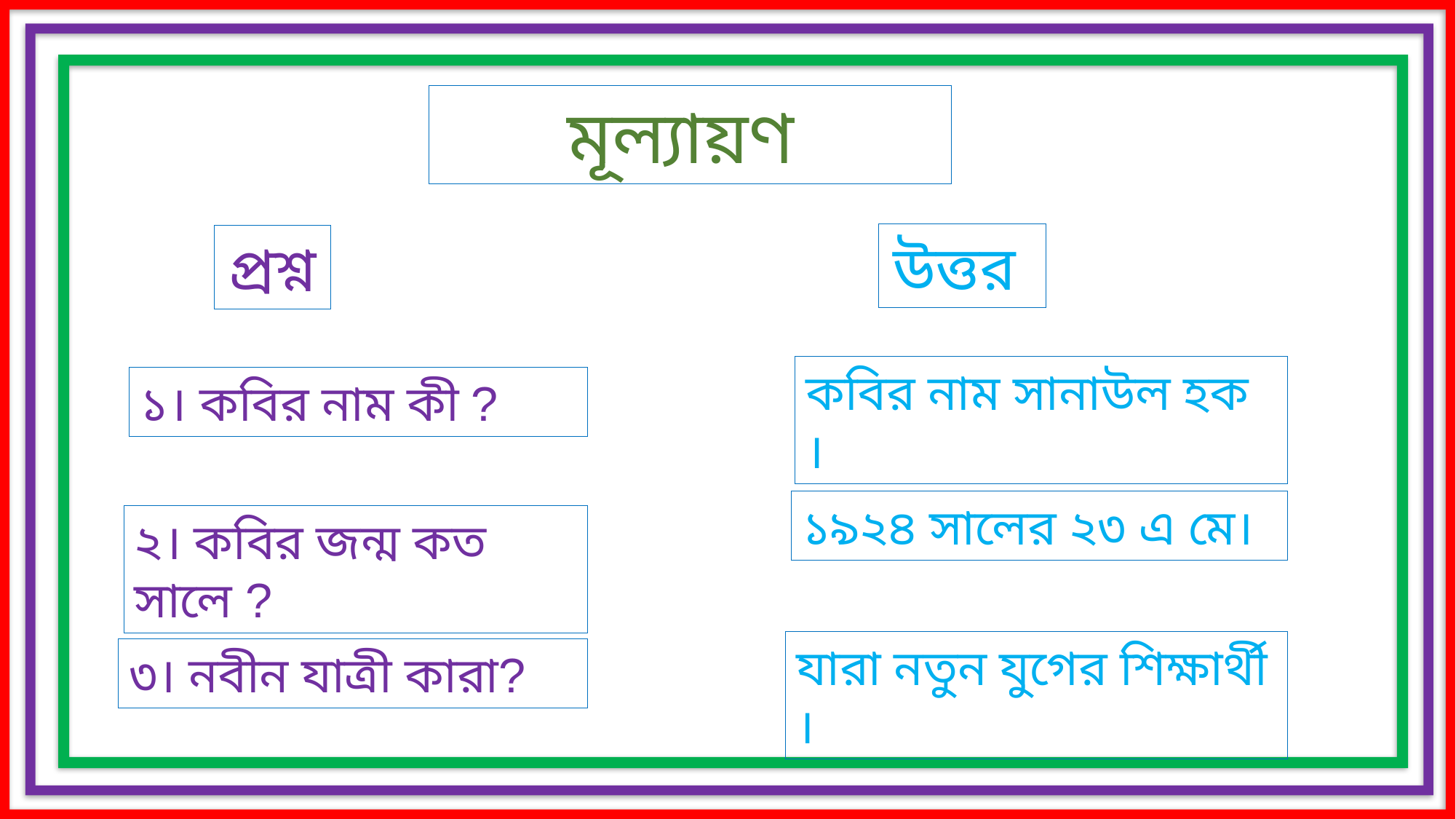

মূল্যায়ণ
উত্তর
প্রশ্ন
কবির নাম সানাউল হক ।
১। কবির নাম কী ?
১৯২৪ সালের ২৩ এ মে।
২। কবির জন্ম কত সালে ?
যারা নতুন যুগের শিক্ষার্থী ।
৩। নবীন যাত্রী কারা?